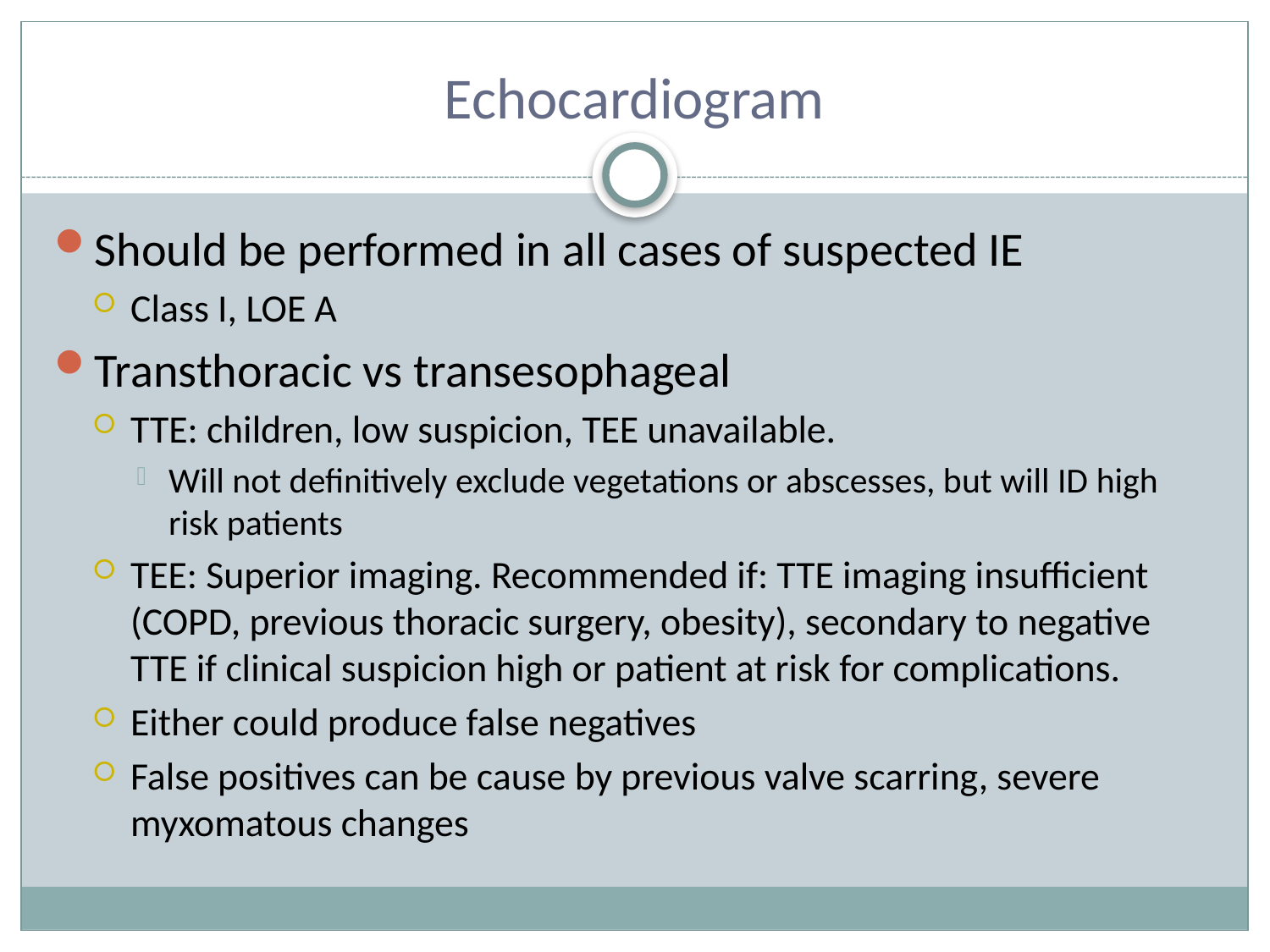

# Echocardiogram
Should be performed in all cases of suspected IE
Class I, LOE A
Transthoracic vs transesophageal
TTE: children, low suspicion, TEE unavailable.
Will not definitively exclude vegetations or abscesses, but will ID high risk patients
TEE: Superior imaging. Recommended if: TTE imaging insufficient (COPD, previous thoracic surgery, obesity), secondary to negative TTE if clinical suspicion high or patient at risk for complications.
Either could produce false negatives
False positives can be cause by previous valve scarring, severe myxomatous changes